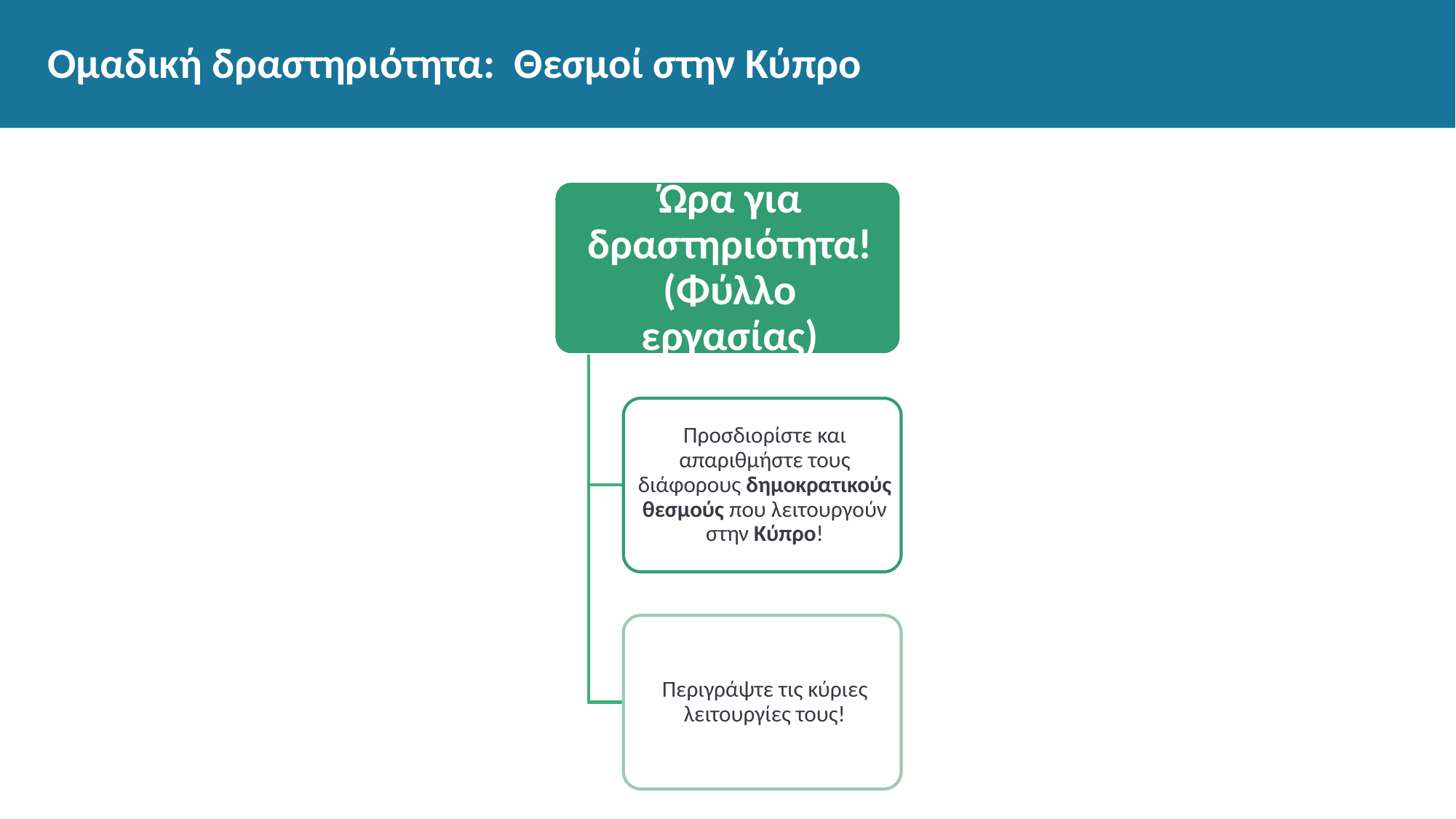

# Ομαδική δραστηριότητα:  Θεσμοί στην Κύπρο
Ώρα για δραστηριότητα! (Φύλλο εργασίας)
Προσδιορίστε και απαριθμήστε τους διάφορους δημοκρατικούς θεσμούς που λειτουργούν στην Κύπρο!
Περιγράψτε τις κύριες λειτουργίες τους!